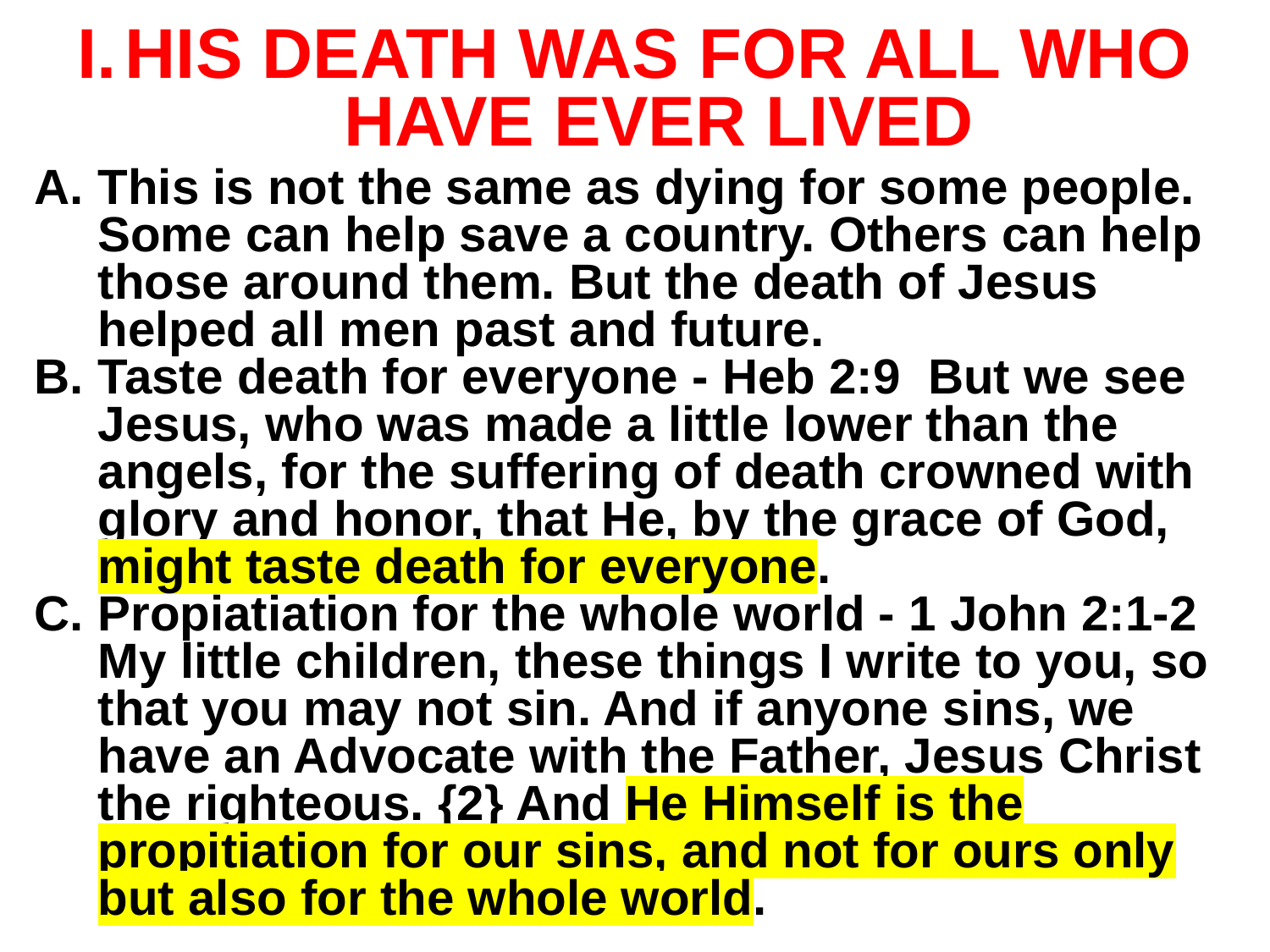

# HIS DEATH WAS FOR ALL WHO HAVE EVER LIVED
This is not the same as dying for some people. Some can help save a country. Others can help those around them. But the death of Jesus helped all men past and future.
Taste death for everyone - Heb 2:9  But we see Jesus, who was made a little lower than the angels, for the suffering of death crowned with glory and honor, that He, by the grace of God, might taste death for everyone.
Propiatiation for the whole world - 1 John 2:1-2  My little children, these things I write to you, so that you may not sin. And if anyone sins, we have an Advocate with the Father, Jesus Christ the righteous. {2} And He Himself is the propitiation for our sins, and not for ours only but also for the whole world.